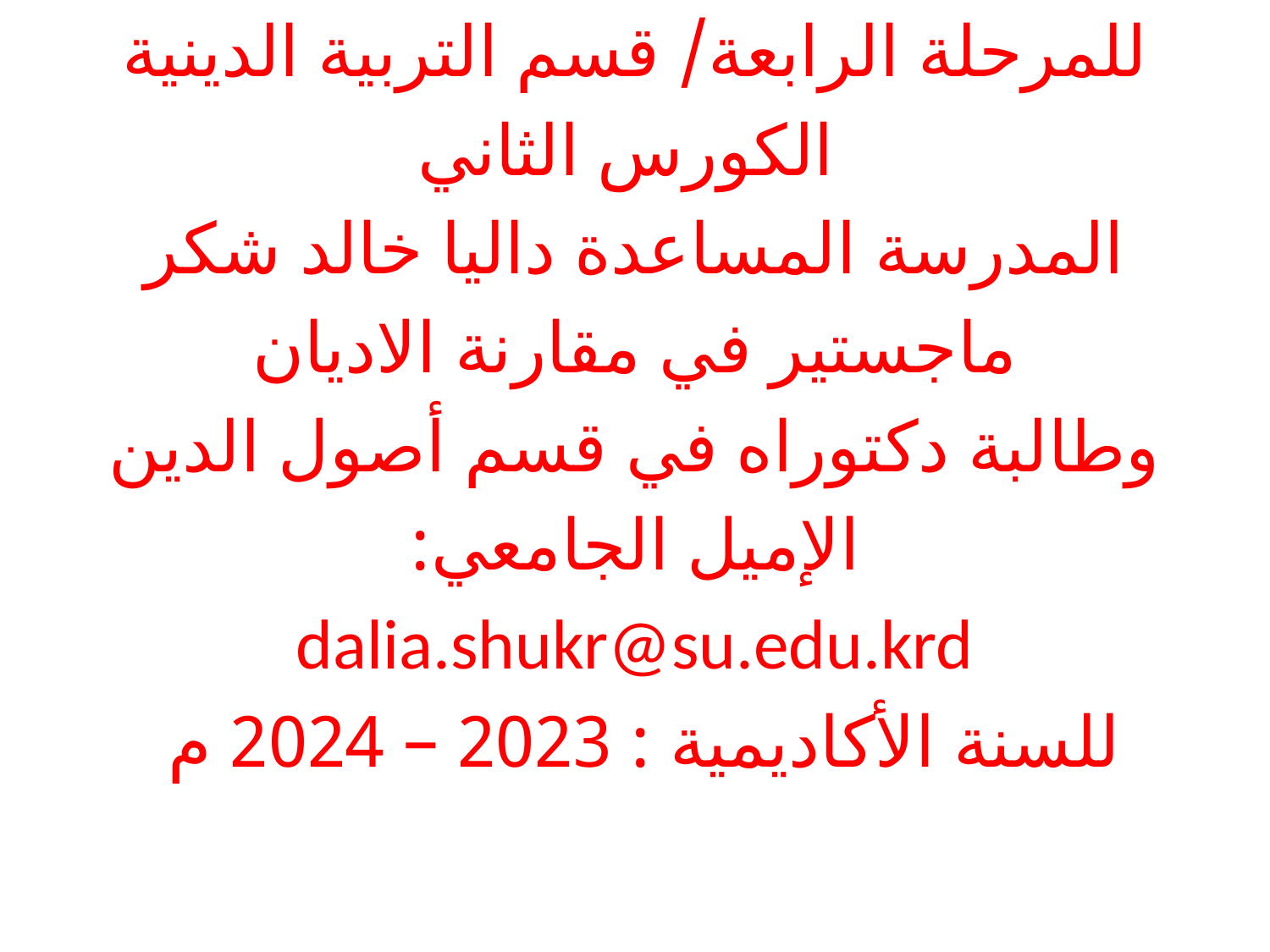

للمرحلة الرابعة/ قسم التربية الدينية
 الكورس الثاني
المدرسة المساعدة داليا خالد شكر
ماجستير في مقارنة الاديان
وطالبة دكتوراه في قسم أصول الدين
الإميل الجامعي:
dalia.shukr@su.edu.krd
للسنة الأكاديمية : 2023 – 2024 م

#